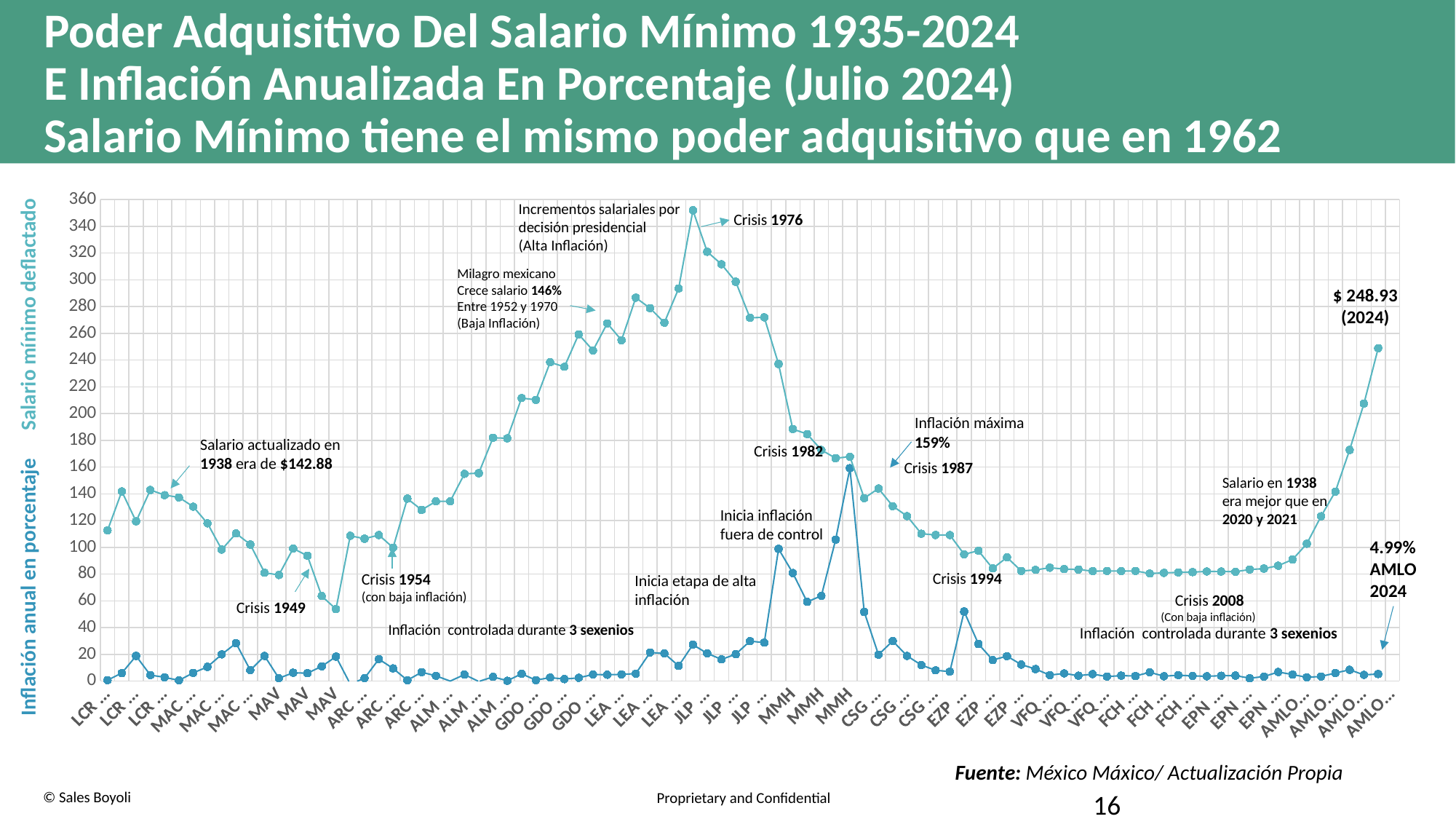

# Poder Adquisitivo Del Salario Mínimo 1935-2024 E Inflación Anualizada En Porcentaje (Julio 2024) Salario Mínimo tiene el mismo poder adquisitivo que en 1962

### Chart

| Category | Series 1 | Series 2 |
|---|---|---|
| LCR 1935 | 0.67 | 112.69 |
| LCR 1936 | 5.96 | 141.8 |
| LCR 1937 | 18.75 | 119.41 |
| LCR 1938 | 4.47 | 142.88 |
| LCR 1939 | 2.77 | 139.02 |
| LCR 1940 | 0.49 | 137.35 |
| MAC 1941 | 6.1 | 130.39 |
| MAC 1942 | 10.57 | 117.92 |
| MAC 1943 | 19.96 | 98.3 |
| MAC 1944 | 28.25 | 110.38 |
| MAC 1945 | 8.11 | 102.1 |
| MAC 1946 | 18.75 | 80.96 |
| MAV 1947 | 2.11 | 79.29 |
| MAV 1948 | 6.19 | 99.13 |
| MAV 1949 | 5.83 | 93.67 |
| MAV 1950 | 11.01 | 63.57 |
| MAV 1951 | 18.24 | 53.76 |
| MAV 1952 | -2.19 | 108.64 |
| ARC 1953 | 2.09 | 106.42 |
| ARC 1954 | 16.37 | 109.19 |
| ARC 1955 | 9.44 | 99.77 |
| ARC 1956 | 0.58 | 136.39 |
| ARC 1957 | 6.58 | 127.97 |
| ARC 1958 | 3.9 | 134.36 |
| ALM 1959 | -0.04 | 134.42 |
| ALM 1960 | 4.84 | 154.93 |
| ALM 1961 | -0.33 | 155.44 |
| ALM 1962 | 3.12 | 181.92 |
| ALM 1963 | 0.2 | 181.55 |
| ALM 1964 | 5.4 | 211.62 |
| GDO 1965 | 0.65 | 210.26 |
| GDO 1966 | 2.58 | 238.34 |
| GDO 1967 | 1.43 | 234.98 |
| GDO 1968 | 2.43 | 259.24 |
| GDO 1969 | 4.87 | 247.21 |
| GDO 1970 | 4.69 | 267.47 |
| LEA 1971 | 4.96 | 254.83 |
| LEA 1972 | 5.56 | 286.68 |
| LEA 1973 | 21.37 | 278.78 |
| LEA 1974 | 20.6 | 268.01 |
| LEA 1975 | 11.31 | 293.58 |
| LEA 1976 | 27.2 | 352.02 |
| JLP 1977 | 20.66 | 321.01 |
| JLP 1978 | 16.17 | 311.65 |
| JLP 1979 | 20.02 | 298.62 |
| JLP 1980 | 29.85 | 271.64 |
| JLP 1981 | 28.68 | 271.95 |
| JLP 1982 | 98.84 | 237.06 |
| MMH 1983 | 80.78 | 188.42 |
| MMH 1984 | 59.16 | 184.71 |
| MMH 1985 | 63.75 | 172.79 |
| MMH 1986 | 105.75 | 166.62 |
| MMH 1987 | 159.17 | 167.73 |
| MMH 1988 | 51.66 | 136.75 |
| CSG 1989 | 19.7 | 143.95 |
| CSG 1990 | 29.93 | 130.79 |
| CSG 1991 | 18.79 | 123.33 |
| CSG 1992 | 11.94 | 110.18 |
| CSG 1993 | 8.01 | 109.2 |
| CSG 1994 | 7.05 | 109.16 |
| EZP 1995 | 51.97 | 94.78 |
| EZP 1996 | 27.7 | 97.43 |
| EZP 1997 | 15.72 | 84.19 |
| EZP 1998 | 18.61 | 92.45 |
| EZP 1999 | 12.32 | 82.31 |
| EZP 2000 | 8.96 | 83.11 |
| VFQ 2001 | 4.4 | 84.75 |
| VFQ 2002 | 5.7 | 83.76 |
| VFQ 2003 | 3.98 | 83.42 |
| VFQ 2004 | 5.19 | 82.19 |
| VFQ 2005 | 3.33 | 82.29 |
| VFQ 2006 | 4.05 | 82.24 |
| FCH 2007 | 3.76 | 82.35 |
| FCH 2008 | 6.53 | 80.4 |
| FCH 2009 | 3.57 | 80.88 |
| FCH 2010 | 4.4 | 81.23 |
| FCH 2011 | 3.82 | 81.46 |
| FCH 2012 | 3.57 | 81.95 |
| EPN 2013 | 3.97 | 81.89 |
| EPN 2014 | 4.08 | 81.76 |
| EPN 2015 | 2.13 | 83.39 |
| EPN 2016 | 3.36 | 84.07 |
| EPN 2017 | 6.77 | 86.28 |
| EPN 2018 | 4.83 | 90.86 |
| AMLO 2019 | 2.83 | 102.68 |
| AMLO 2020 | 3.4 | 123.22 |
| AMLO 2021 | 6.0 | 141.7 |
| AMLO 2022 | 8.4 | 172.86 |
| AMLO 2023 | 4.6 | 207.44 |
| AMLO 2024 | 5.24 | 248.93 |
| AMLO 2024 | None | None |
Salario mínimo deflactado
Incrementos salariales por decisión presidencial
(Alta Inflación)
Crisis 1976
Milagro mexicano
Crece salario 146%
Entre 1952 y 1970
(Baja Inflación)
$ 248.93
(2024)

Inflación máxima
159%
Salario actualizado en 1938 era de $142.88
Crisis 1982
Crisis 1987
Inflación anual en porcentaje
Salario en 1938 era mejor que en 2020 y 2021
Inicia inflación fuera de control
4.99%
AMLO
2024
Crisis 1994
Crisis 1954
(con baja inflación)
Inicia etapa de alta inflación
Crisis 2008
(Con baja inflación)
Crisis 1949
Inflación  controlada durante 3 sexenios
Inflación  controlada durante 3 sexenios
Fuente: México Máxico/ Actualización Propia
16